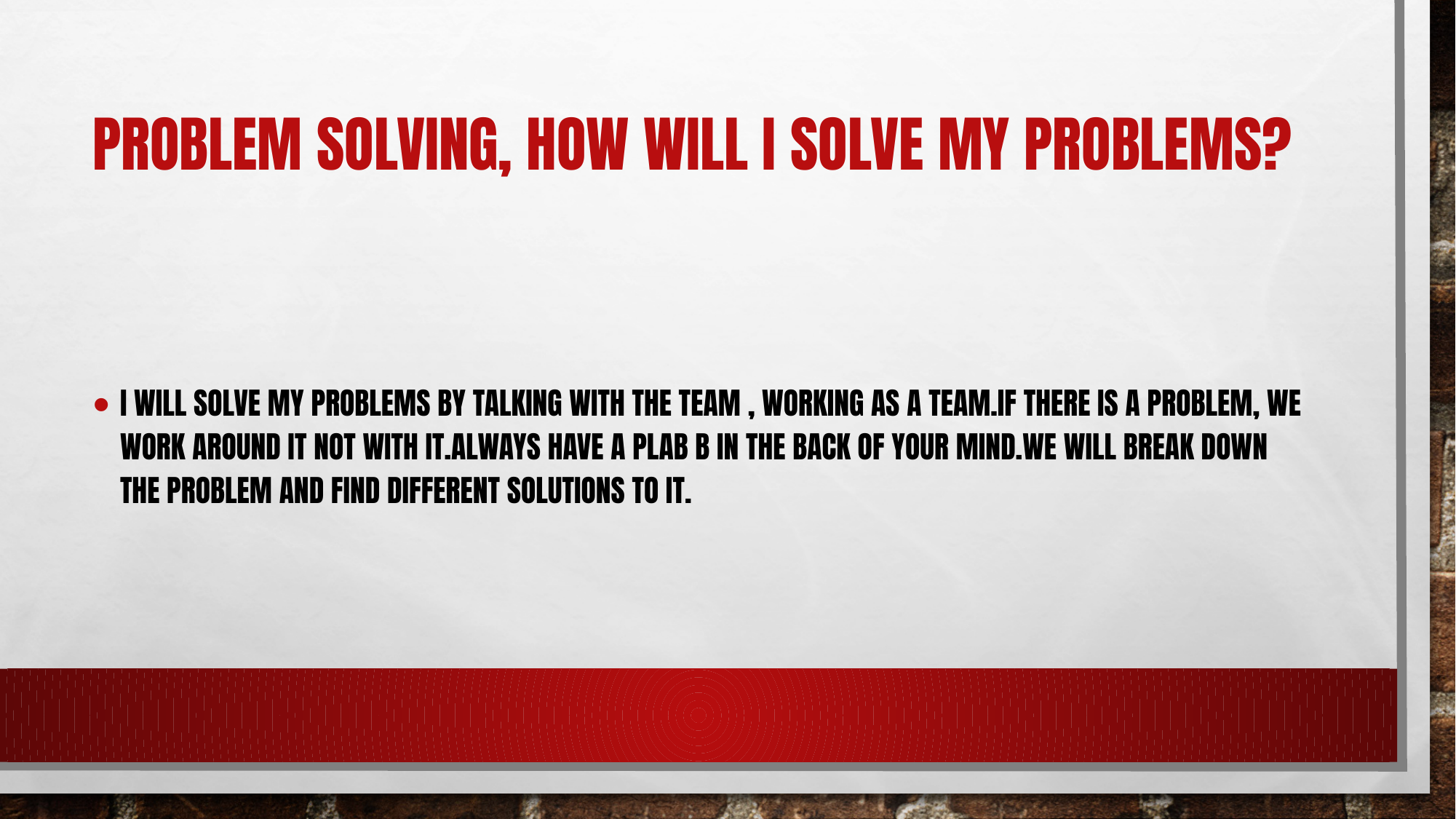

# Problem solving, how will I solve my problems?
I will solve my problems by talking with the team , working as a team.if there is a problem, we work around it not with it.always have a plab b in the back of your mind.we will break down the problem and find different solutions to it.